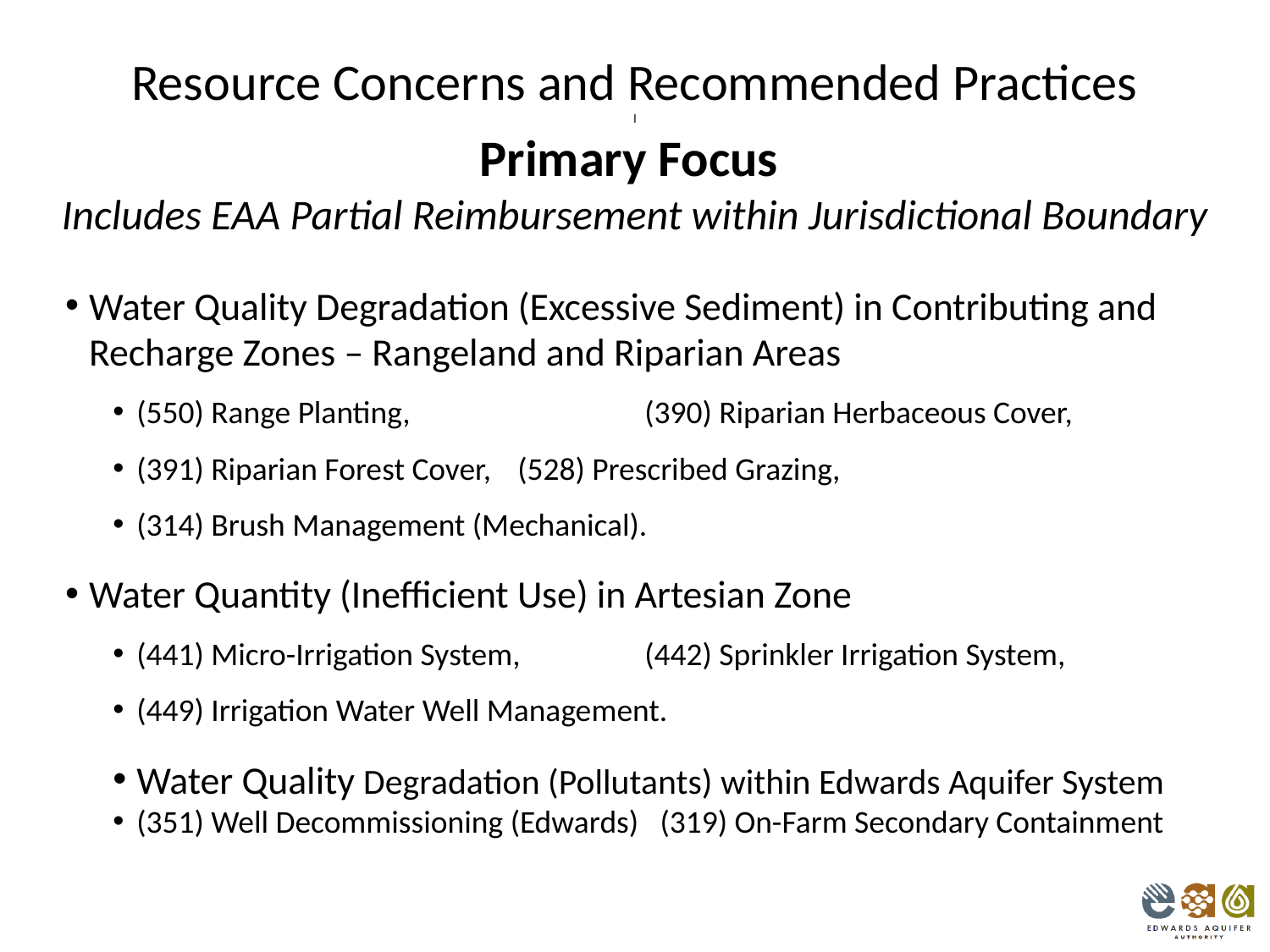

Resource Concerns and Recommended Practices
l
Primary Focus
Includes EAA Partial Reimbursement within Jurisdictional Boundary
Water Quality Degradation (Excessive Sediment) in Contributing and Recharge Zones – Rangeland and Riparian Areas
(550) Range Planting, 		(390) Riparian Herbaceous Cover,
(391) Riparian Forest Cover, 	(528) Prescribed Grazing,
(314) Brush Management (Mechanical).
Water Quantity (Inefficient Use) in Artesian Zone
(441) Micro-Irrigation System, 	(442) Sprinkler Irrigation System,
(449) Irrigation Water Well Management.
Water Quality Degradation (Pollutants) within Edwards Aquifer System
(351) Well Decommissioning (Edwards)   (319) On-Farm Secondary Containment